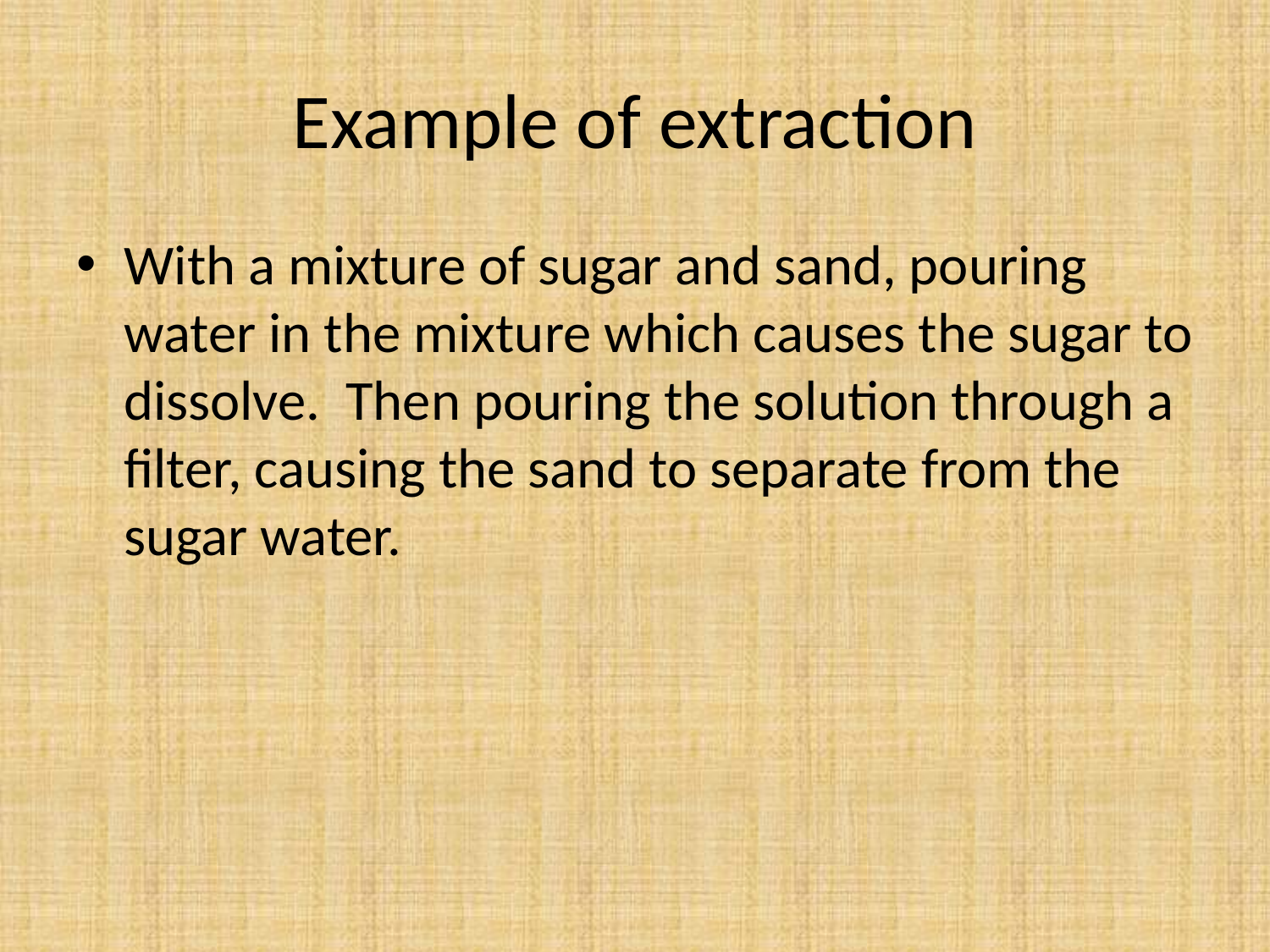

# Example of extraction
With a mixture of sugar and sand, pouring water in the mixture which causes the sugar to dissolve.  Then pouring the solution through a filter, causing the sand to separate from the sugar water.